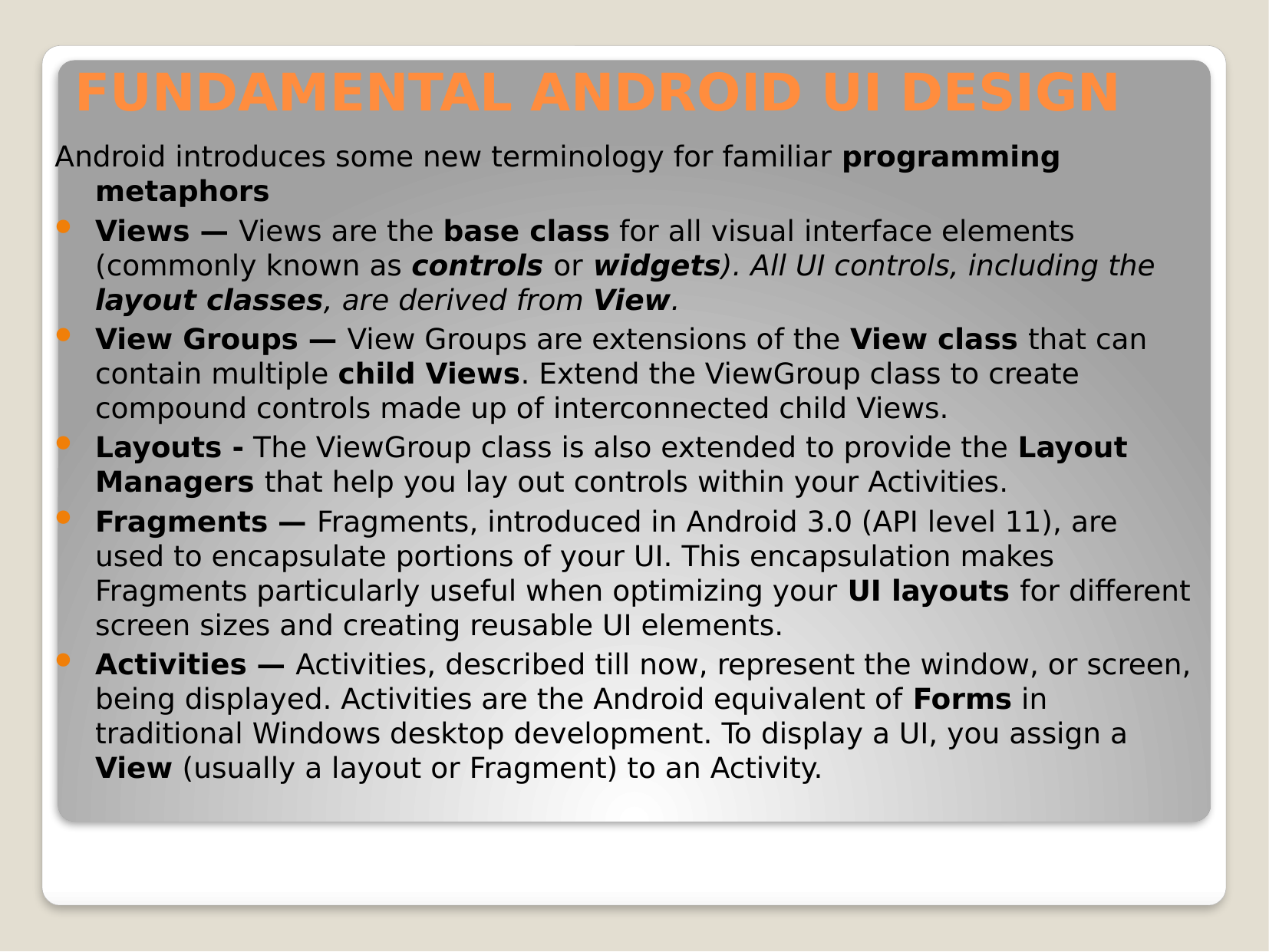

# FUNDAMENTAL ANDROID UI DESIGN
Android introduces some new terminology for familiar programming metaphors
Views — Views are the base class for all visual interface elements (commonly known as controls or widgets). All UI controls, including the layout classes, are derived from View.
View Groups — View Groups are extensions of the View class that can contain multiple child Views. Extend the ViewGroup class to create compound controls made up of interconnected child Views.
Layouts - The ViewGroup class is also extended to provide the Layout Managers that help you lay out controls within your Activities.
Fragments — Fragments, introduced in Android 3.0 (API level 11), are used to encapsulate portions of your UI. This encapsulation makes Fragments particularly useful when optimizing your UI layouts for different screen sizes and creating reusable UI elements.
Activities — Activities, described till now, represent the window, or screen, being displayed. Activities are the Android equivalent of Forms in traditional Windows desktop development. To display a UI, you assign a View (usually a layout or Fragment) to an Activity.